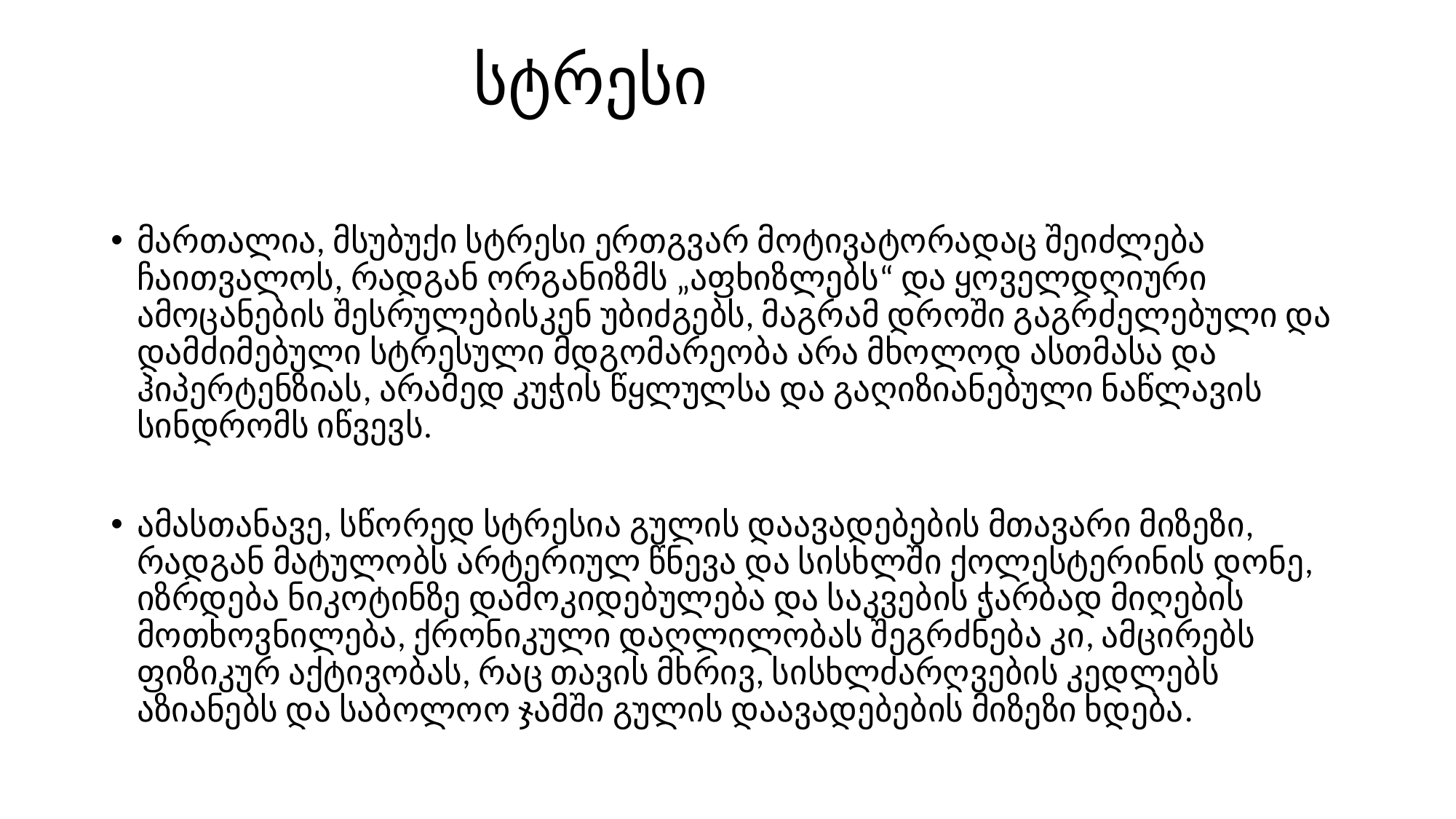

# სტრესი
მართალია, მსუბუქი სტრესი ერთგვარ მოტივატორადაც შეიძლება ჩაითვალოს, რადგან ორგანიზმს „აფხიზლებს“ და ყოველდღიური ამოცანების შესრულებისკენ უბიძგებს, მაგრამ დროში გაგრძელებული და დამძიმებული სტრესული მდგომარეობა არა მხოლოდ ასთმასა და ჰიპერტენზიას, არამედ კუჭის წყლულსა და გაღიზიანებული ნაწლავის სინდრომს იწვევს.

ამასთანავე, სწორედ სტრესია გულის დაავადებების მთავარი მიზეზი, რადგან მატულობს არტერიულ წნევა და სისხლში ქოლესტერინის დონე, იზრდება ნიკოტინზე დამოკიდებულება და საკვების ჭარბად მიღების მოთხოვნილება, ქრონიკული დაღლილობას შეგრძნება კი, ამცირებს ფიზიკურ აქტივობას, რაც თავის მხრივ, სისხლძარღვების კედლებს აზიანებს და საბოლოო ჯამში გულის დაავადებების მიზეზი ხდება.